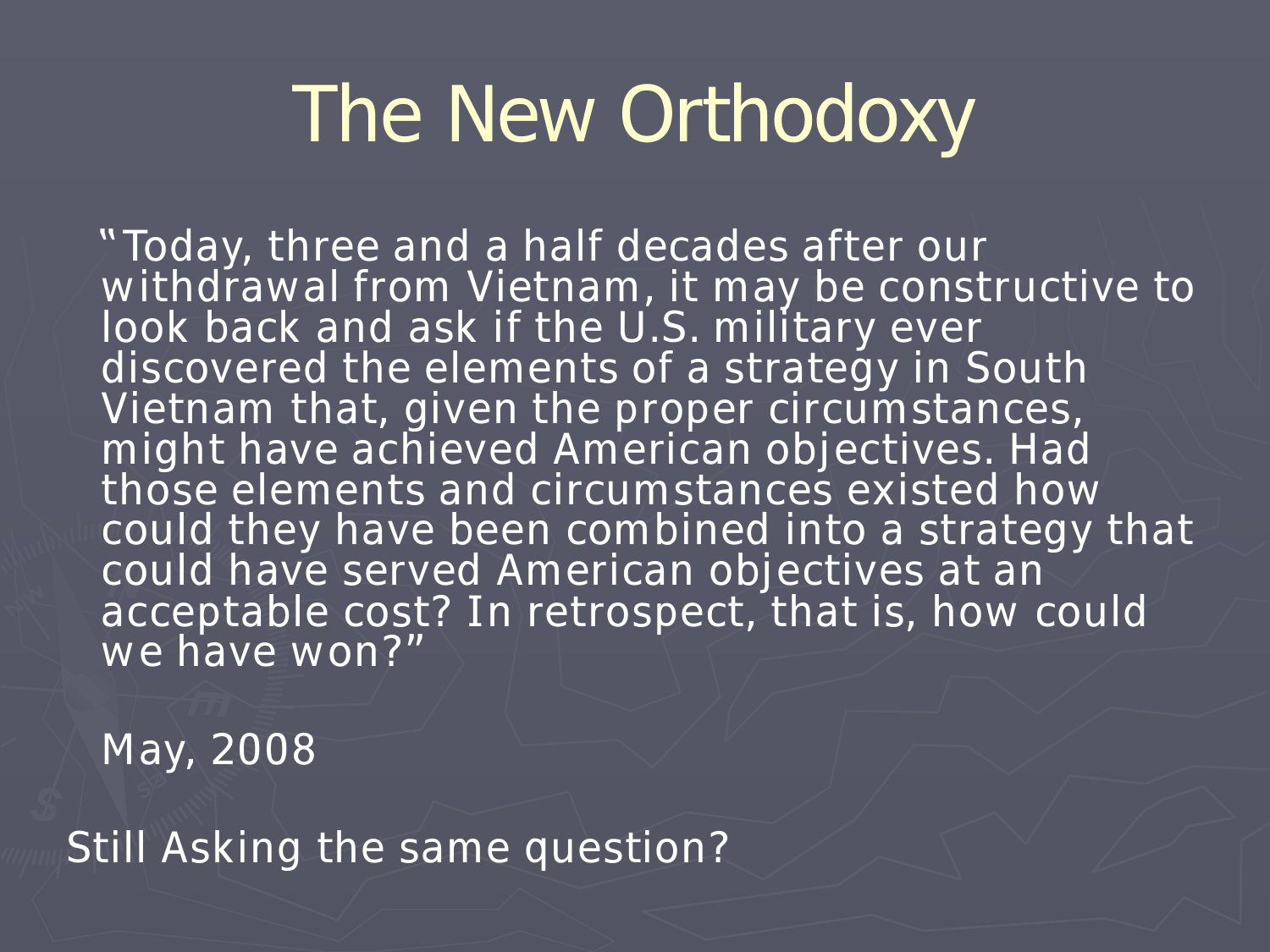

# The New Orthodoxy
	“Today, three and a half decades after our withdrawal from Vietnam, it may be constructive to look back and ask if the U.S. military ever discovered the elements of a strategy in South Vietnam that, given the proper circumstances, might have achieved American objectives. Had those elements and circumstances existed how could they have been combined into a strategy that could have served American objectives at an acceptable cost? In retrospect, that is, how could we have won?”

	May, 2008

 Still Asking the same question?